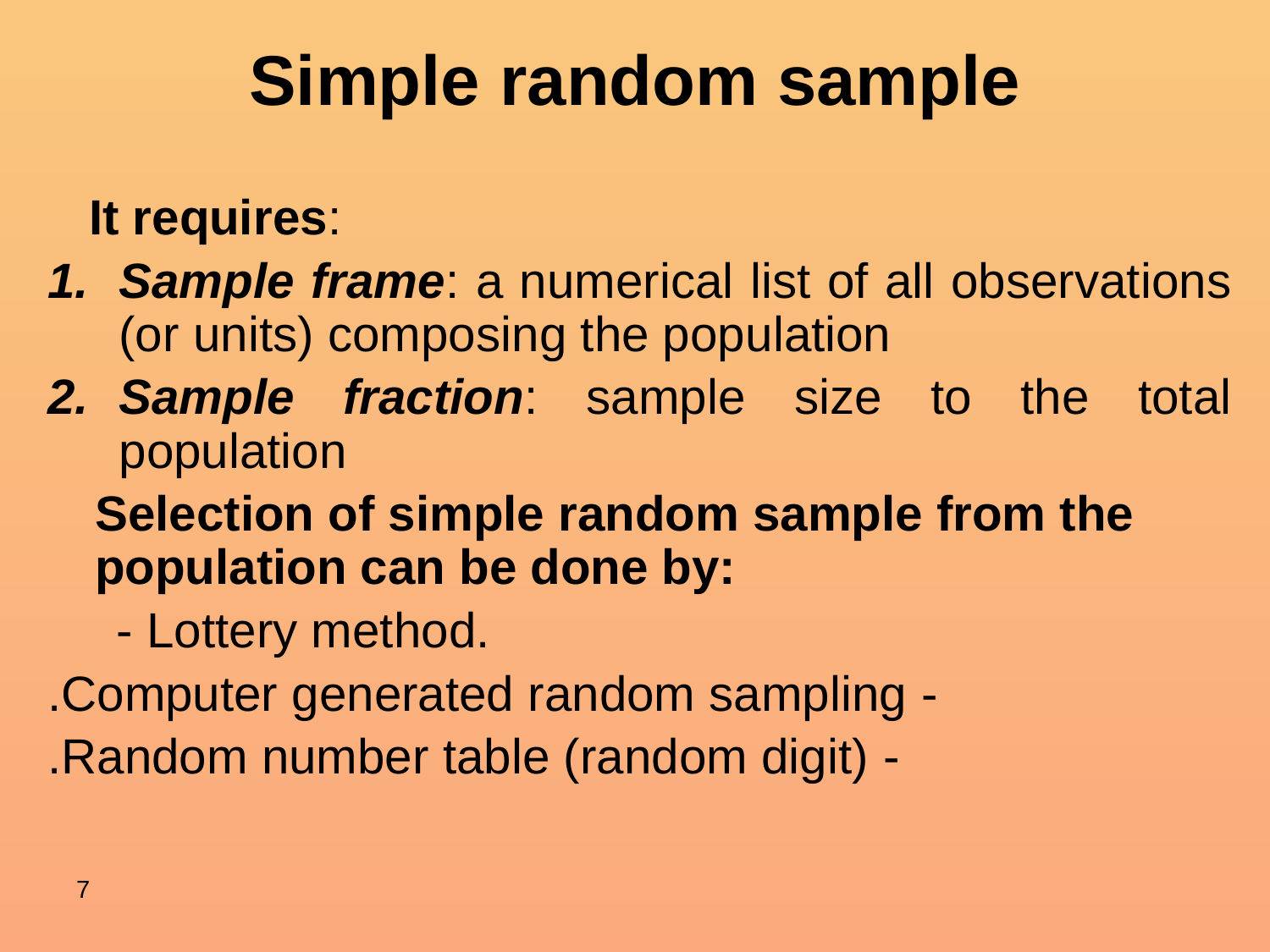

# Simple random sample
   It requires:
Sample frame: a numerical list of all observations (or units) composing the population
Sample fraction: sample size to the total population
	Selection of simple random sample from the population can be done by:
     - Lottery method.
- Computer generated random sampling.
- Random number table (random digit).

7